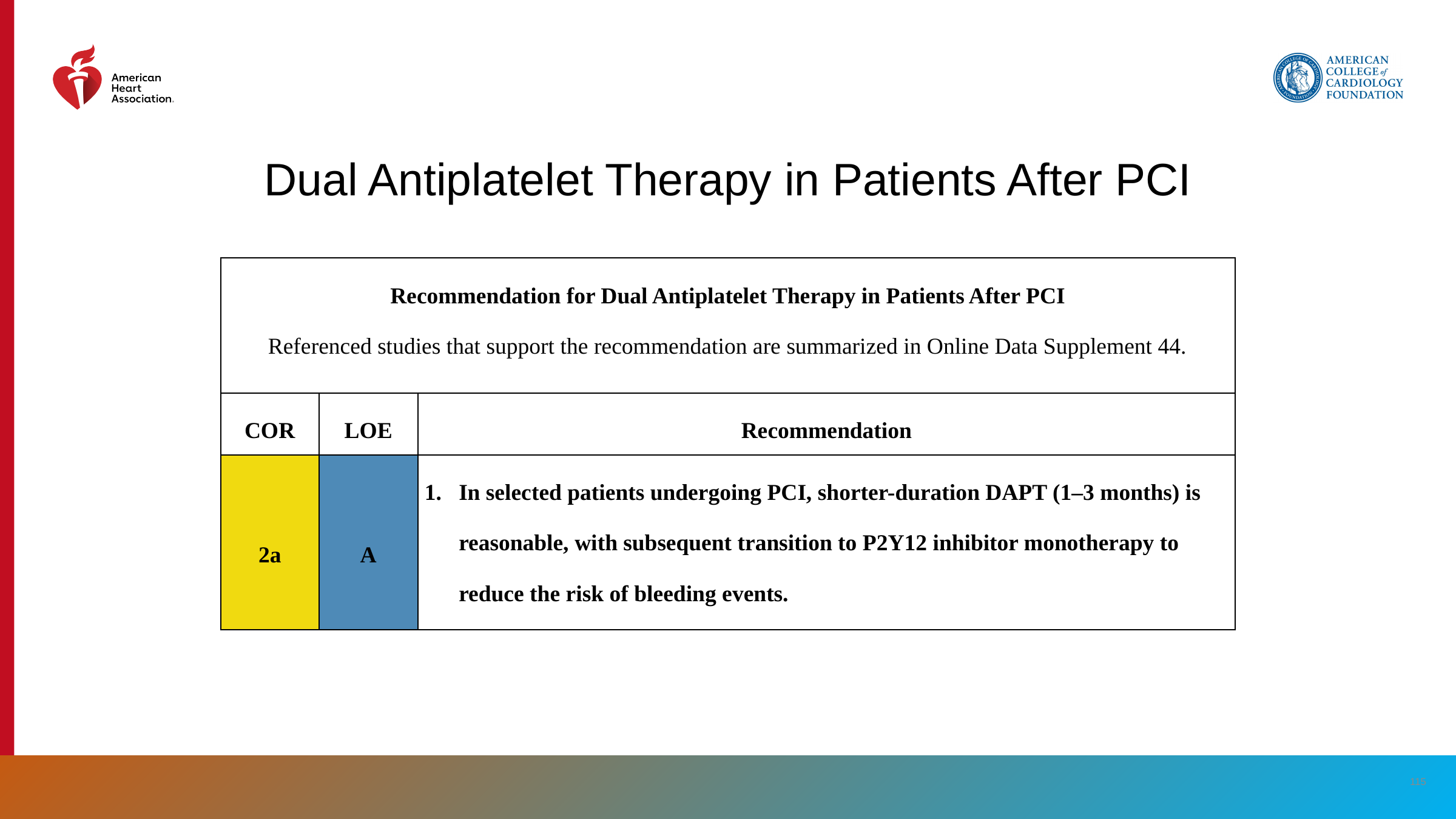

Dual Antiplatelet Therapy in Patients After PCI
| Recommendation for Dual Antiplatelet Therapy in Patients After PCI Referenced studies that support the recommendation are summarized in Online Data Supplement 44. |  |  |
| --- | --- | --- |
| COR | LOE | Recommendation |
| 2a | A | In selected patients undergoing PCI, shorter-duration DAPT (1–3 months) is reasonable, with subsequent transition to P2Y12 inhibitor monotherapy to reduce the risk of bleeding events. |
115